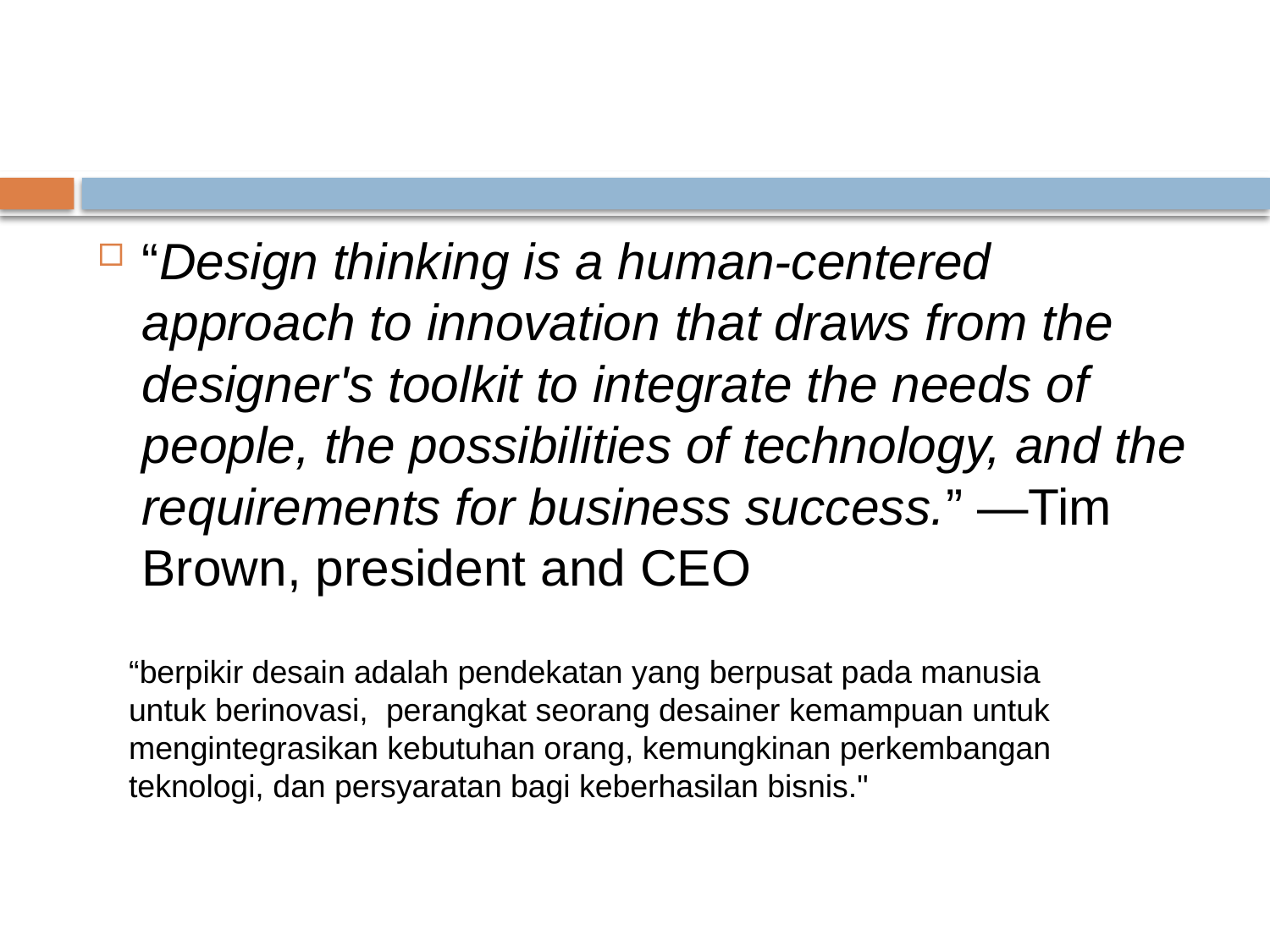

“Design thinking is a human-centered approach to innovation that draws from the designer's toolkit to integrate the needs of people, the possibilities of technology, and the requirements for business success.” —Tim Brown, president and CEO
“berpikir desain adalah pendekatan yang berpusat pada manusia untuk berinovasi,  perangkat seorang desainer kemampuan untuk mengintegrasikan kebutuhan orang, kemungkinan perkembangan teknologi, dan persyaratan bagi keberhasilan bisnis."